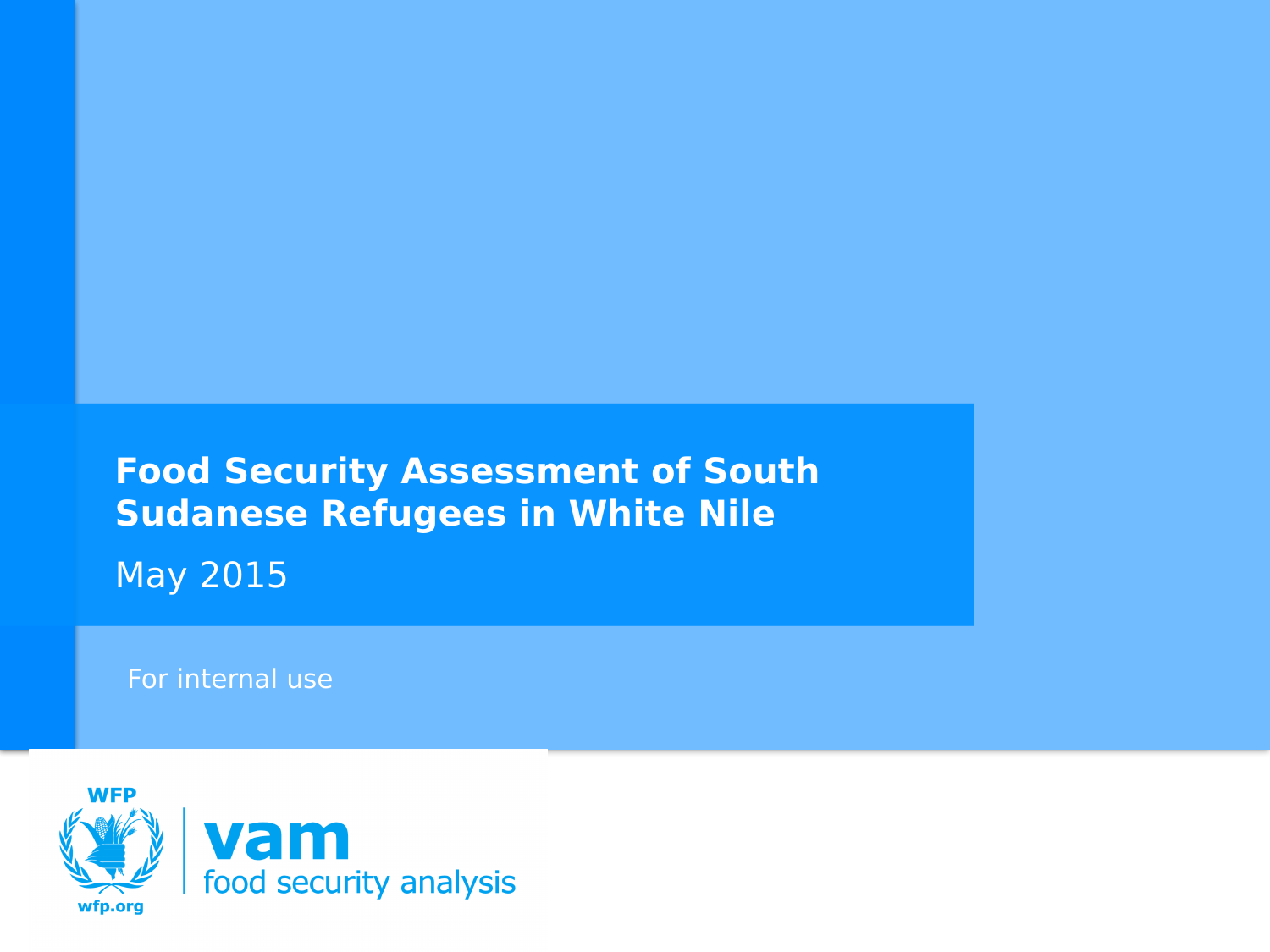

# Food Security Assessment of South Sudanese Refugees in White Nile
May 2015
For internal use